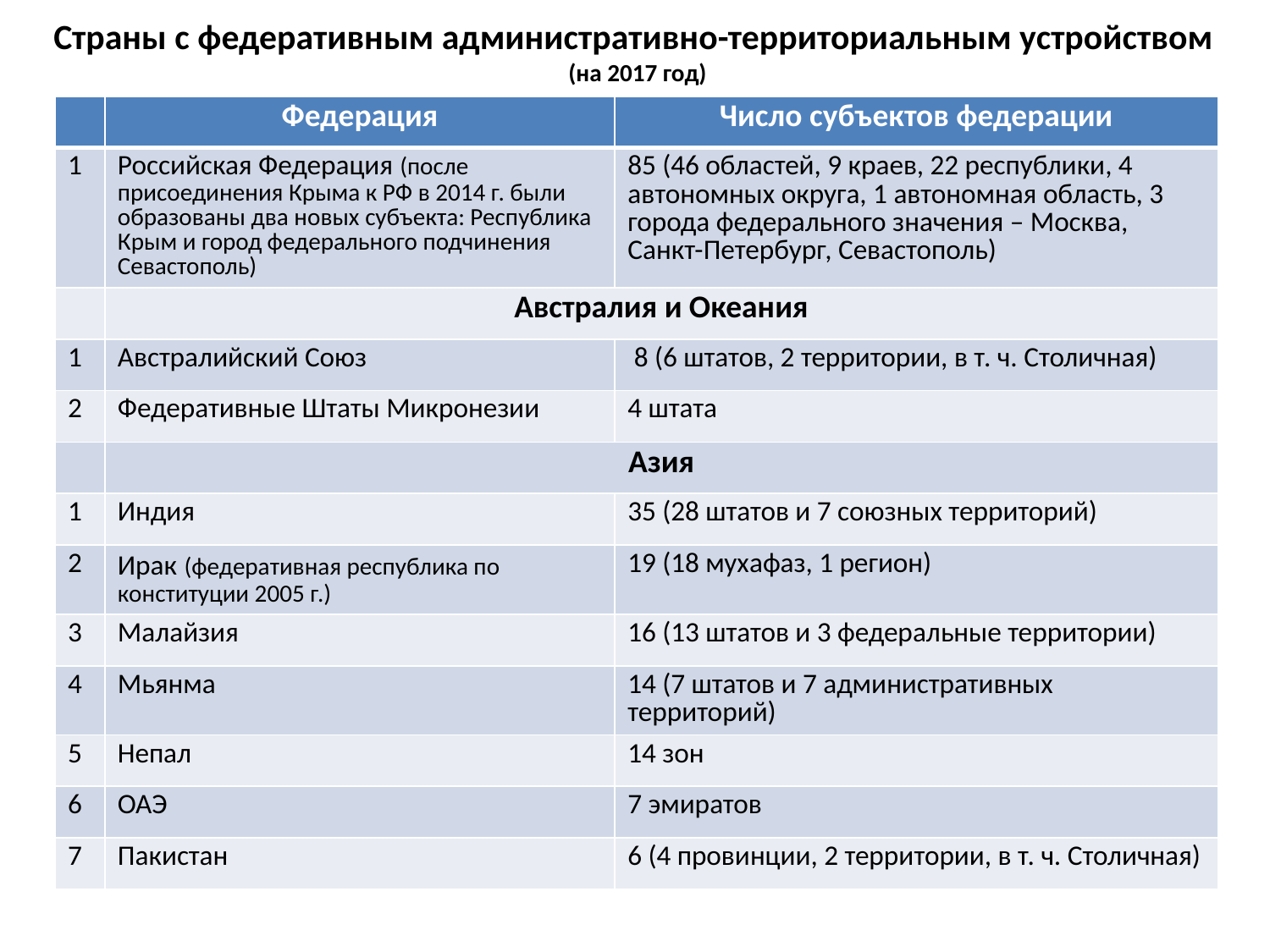

# Страны с федеративным административно-территориальным устройством (на 2017 год)
|  | Федерация | Число субъектов федерации |
| --- | --- | --- |
| 1 | Российская Федерация (после присоединения Крыма к РФ в 2014 г. были образованы два новых субъекта: Республика Крым и город федерального подчинения Севастополь) | 85 (46 областей, 9 краев, 22 республики, 4 автономных округа, 1 автономная область, 3 города федерального значения – Москва, Санкт-Петербург, Севастополь) |
|  | Австралия и Океания |  |
| 1 | Австралийский Союз | 8 (6 штатов, 2 территории, в т. ч. Столичная) |
| 2 | Федеративные Штаты Микронезии | 4 штата |
|  | Азия |  |
| 1 | Индия | 35 (28 штатов и 7 союзных территорий) |
| 2 | Ирак (федеративная республика по конституции 2005 г.) | 19 (18 мухафаз, 1 регион) |
| 3 | Малайзия | 16 (13 штатов и 3 федеральные территории) |
| 4 | Мьянма | 14 (7 штатов и 7 административных территорий) |
| 5 | Непал | 14 зон |
| 6 | ОАЭ | 7 эмиратов |
| 7 | Пакистан | 6 (4 провинции, 2 территории, в т. ч. Столичная) |